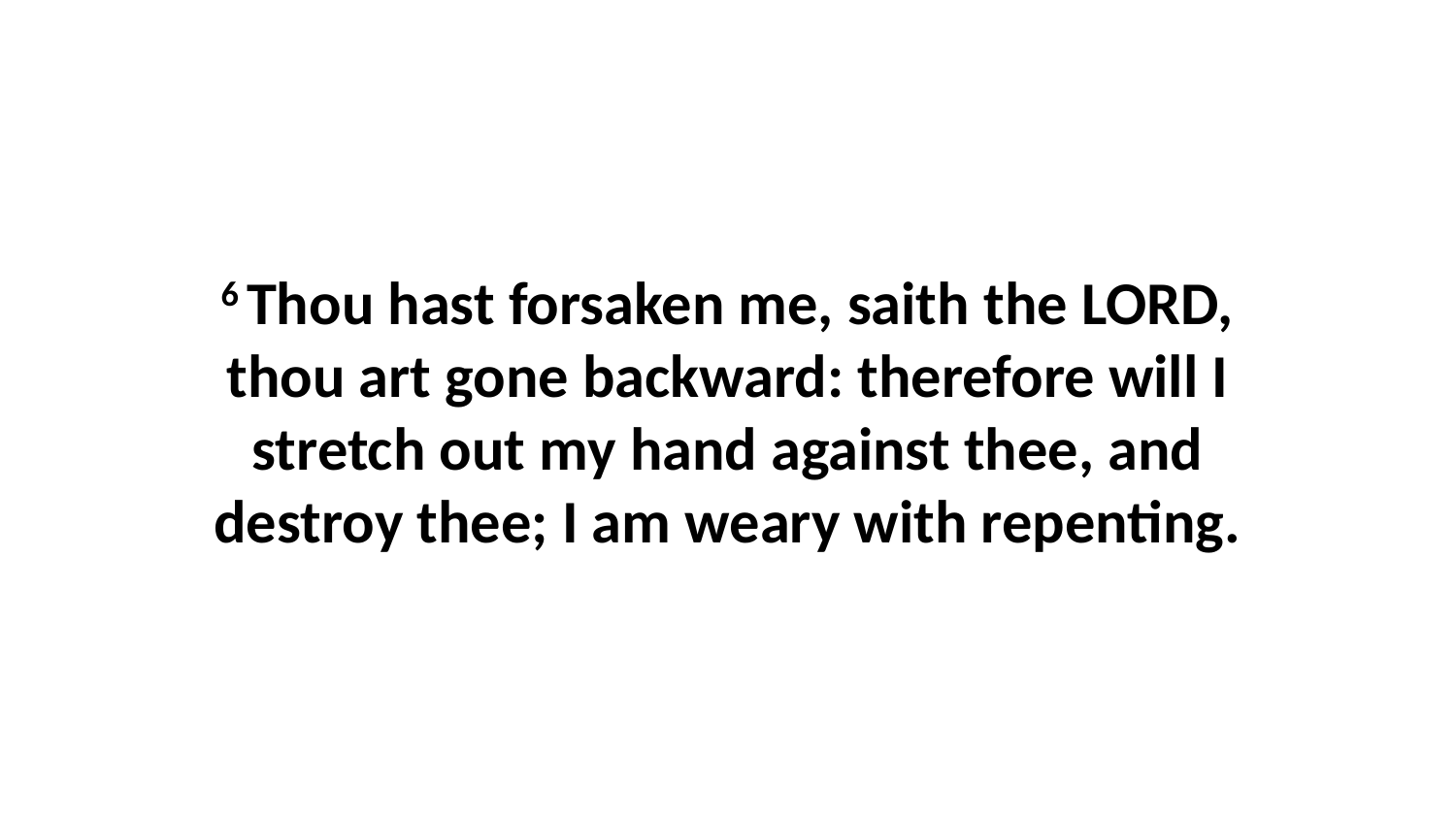

6 Thou hast forsaken me, saith the LORD, thou art gone backward: therefore will I stretch out my hand against thee, and destroy thee; I am weary with repenting.